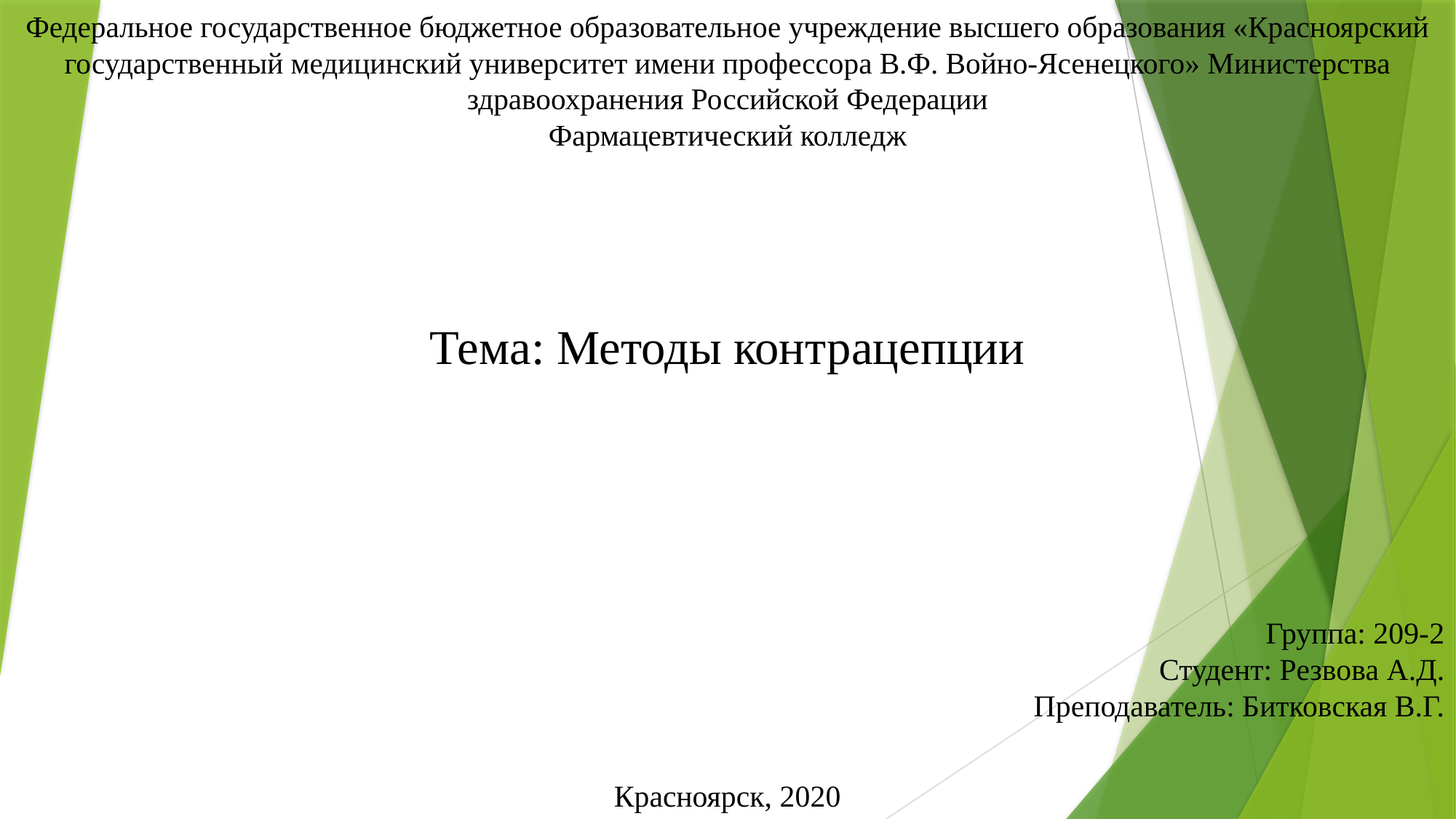

# Федеральное государственное бюджетное образовательное учреждение высшего образования «Красноярский государственный медицинский университет имени профессора В.Ф. Войно-Ясенецкого» Министерства здравоохранения Российской Федерации Фармацевтический колледж
Тема: Методы контрацепции
Группа: 209-2
Студент: Резвова А.Д.
Преподаватель: Битковская В.Г.
Красноярск, 2020